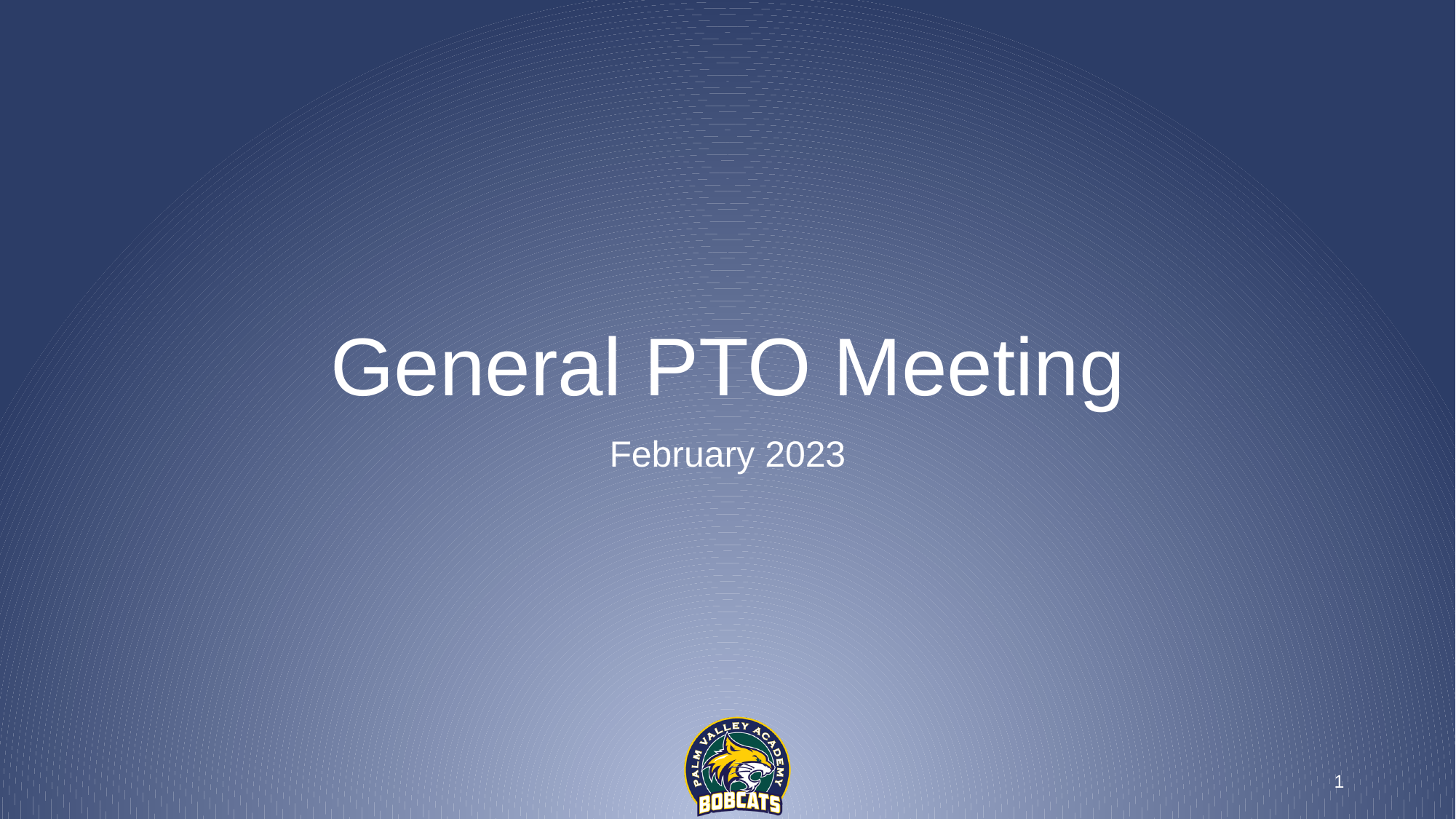

# General PTO Meeting
February 2023
1